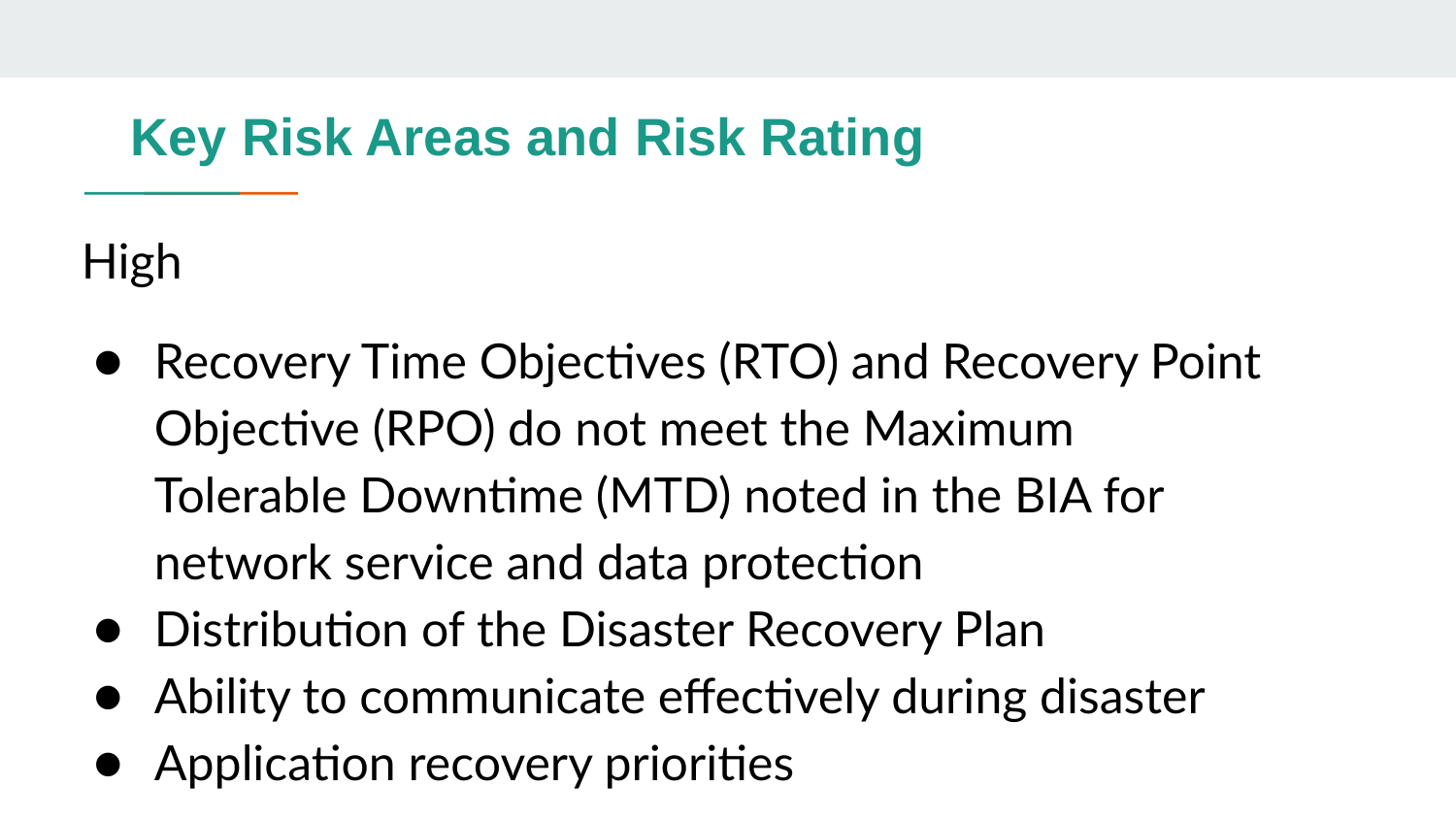

# Key Risk Areas and Risk Rating
High
Recovery Time Objectives (RTO) and Recovery Point Objective (RPO) do not meet the Maximum Tolerable Downtime (MTD) noted in the BIA for network service and data protection
Distribution of the Disaster Recovery Plan
Ability to communicate effectively during disaster
Application recovery priorities